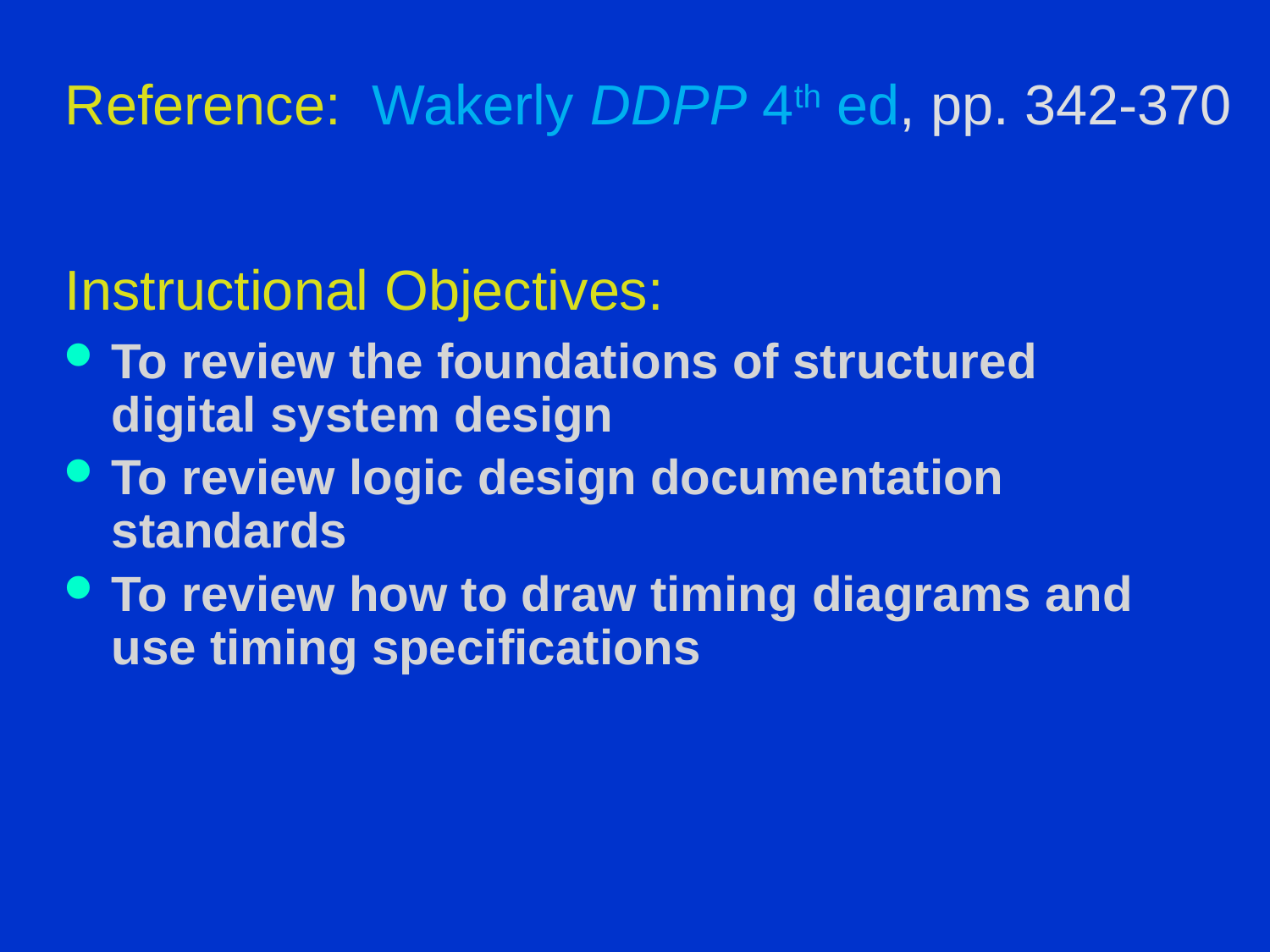

# Reference:  Wakerly DDPP 4th ed, pp. 342-370 Instructional Objectives:
To review the foundations of structured digital system design
To review logic design documentation standards
To review how to draw timing diagrams and use timing specifications